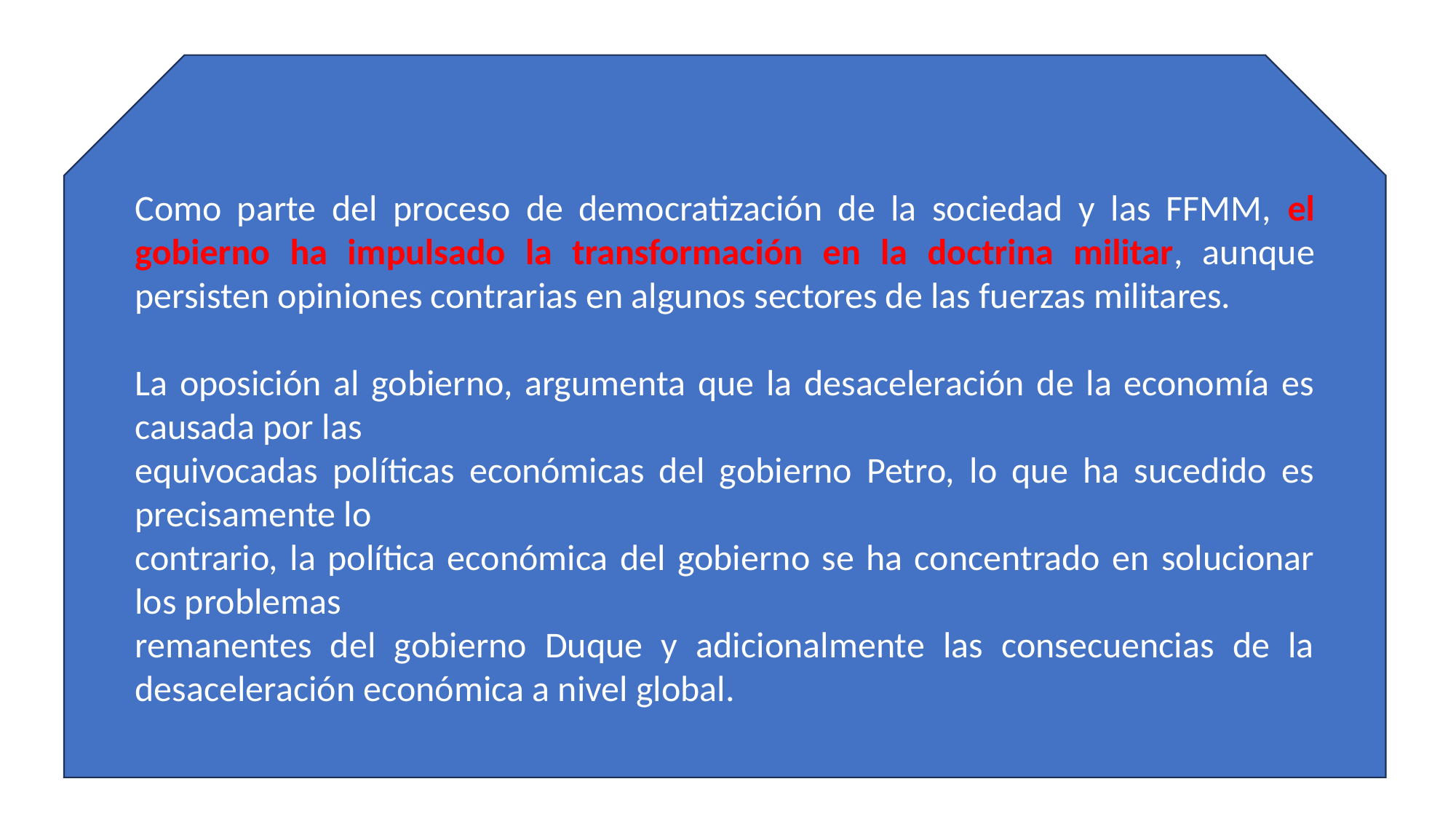

Como parte del proceso de democratización de la sociedad y las FFMM, el gobierno ha impulsado la transformación en la doctrina militar, aunque persisten opiniones contrarias en algunos sectores de las fuerzas militares.

La oposición al gobierno, argumenta que la desaceleración de la economía es causada por las
equivocadas políticas económicas del gobierno Petro, lo que ha sucedido es precisamente lo
contrario, la política económica del gobierno se ha concentrado en solucionar los problemas
remanentes del gobierno Duque y adicionalmente las consecuencias de la desaceleración económica a nivel global.